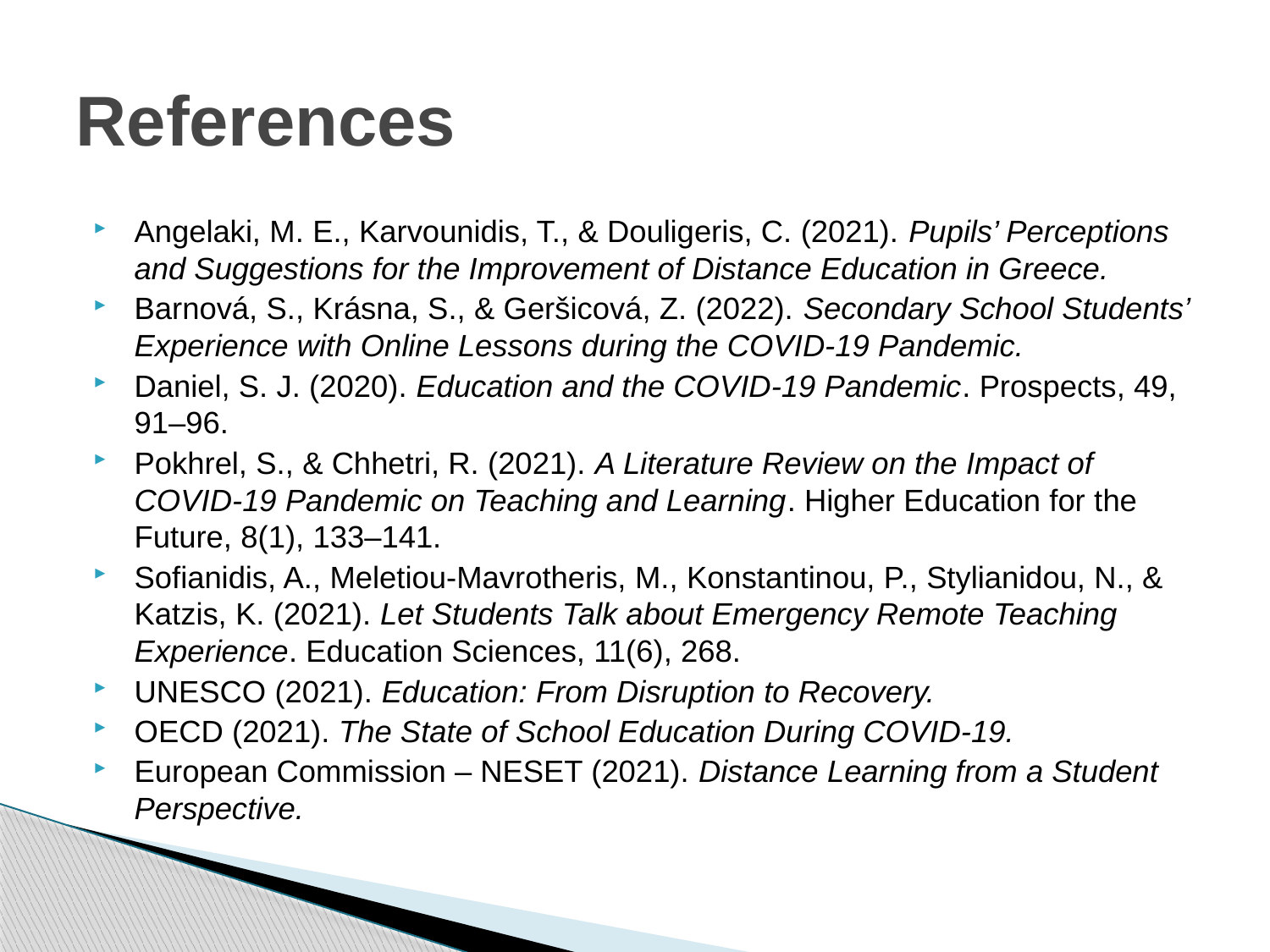

# References
Angelaki, M. E., Karvounidis, T., & Douligeris, C. (2021). Pupils’ Perceptions and Suggestions for the Improvement of Distance Education in Greece.
Barnová, S., Krásna, S., & Geršicová, Z. (2022). Secondary School Students’ Experience with Online Lessons during the COVID-19 Pandemic.
Daniel, S. J. (2020). Education and the COVID-19 Pandemic. Prospects, 49, 91–96.
Pokhrel, S., & Chhetri, R. (2021). A Literature Review on the Impact of COVID-19 Pandemic on Teaching and Learning. Higher Education for the Future, 8(1), 133–141.
Sofianidis, A., Meletiou-Mavrotheris, M., Konstantinou, P., Stylianidou, N., & Katzis, K. (2021). Let Students Talk about Emergency Remote Teaching Experience. Education Sciences, 11(6), 268.
UNESCO (2021). Education: From Disruption to Recovery.
OECD (2021). The State of School Education During COVID-19.
European Commission – NESET (2021). Distance Learning from a Student Perspective.